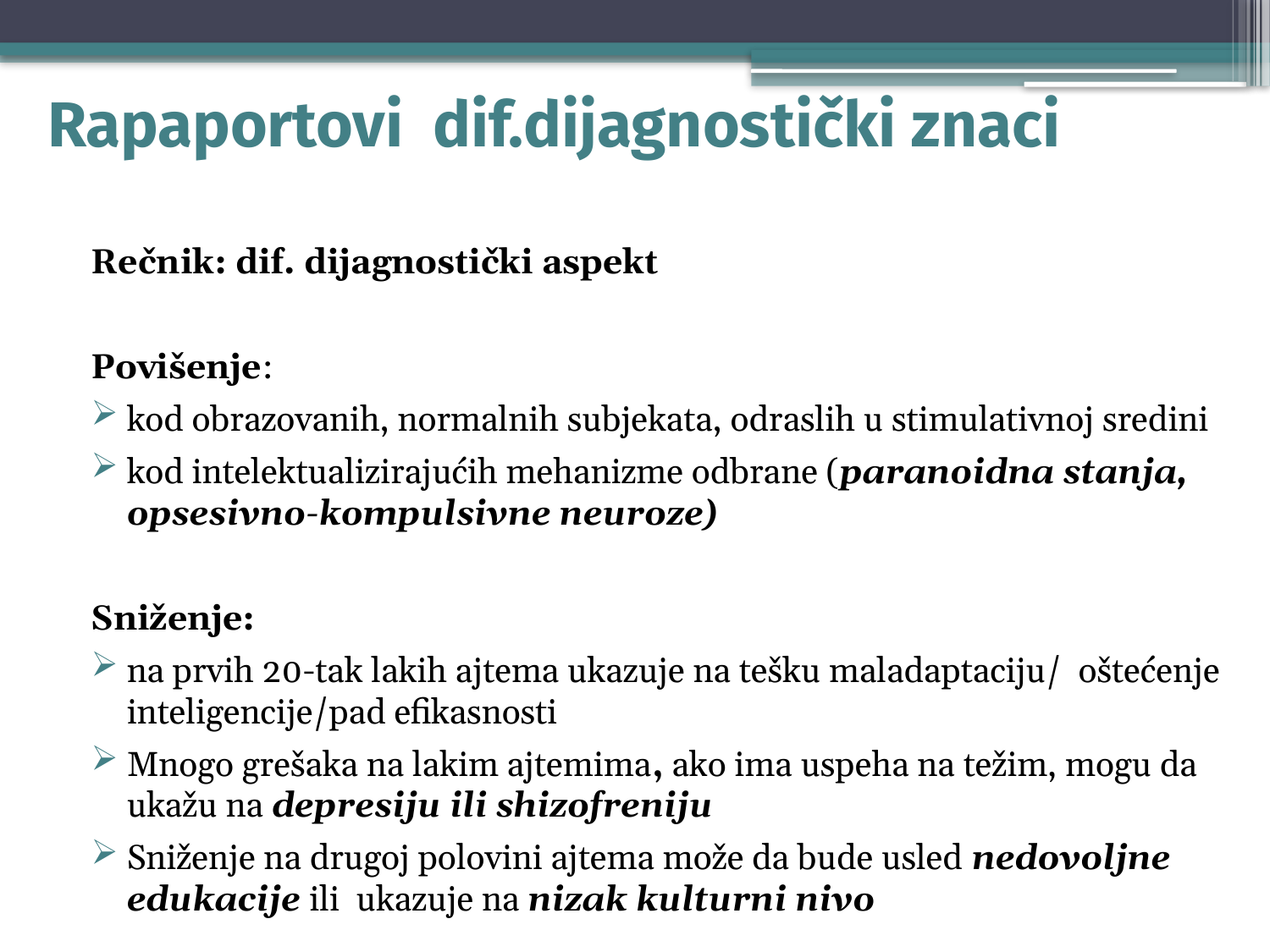

# Rapaportovi  dif.dijagnostički znaci
Rečnik: dif. dijagnostički aspekt

Povišenje:
kod obrazovanih, normalnih subjekata, odraslih u stimulativnoj sredini
kod intelektualizirajućih mehanizme odbrane (paranoidna stanja, opsesivno-kompulsivne neuroze)

Sniženje:
na prvih 20-tak lakih ajtema ukazuje na tešku maladaptaciju/  oštećenje inteligencije/pad efikasnosti
Mnogo grešaka na lakim ajtemima, ako ima uspeha na težim, mogu da ukažu na depresiju ili shizofreniju
Sniženje na drugoj polovini ajtema može da bude usled nedovoljne edukacije ili  ukazuje na nizak kulturni nivo